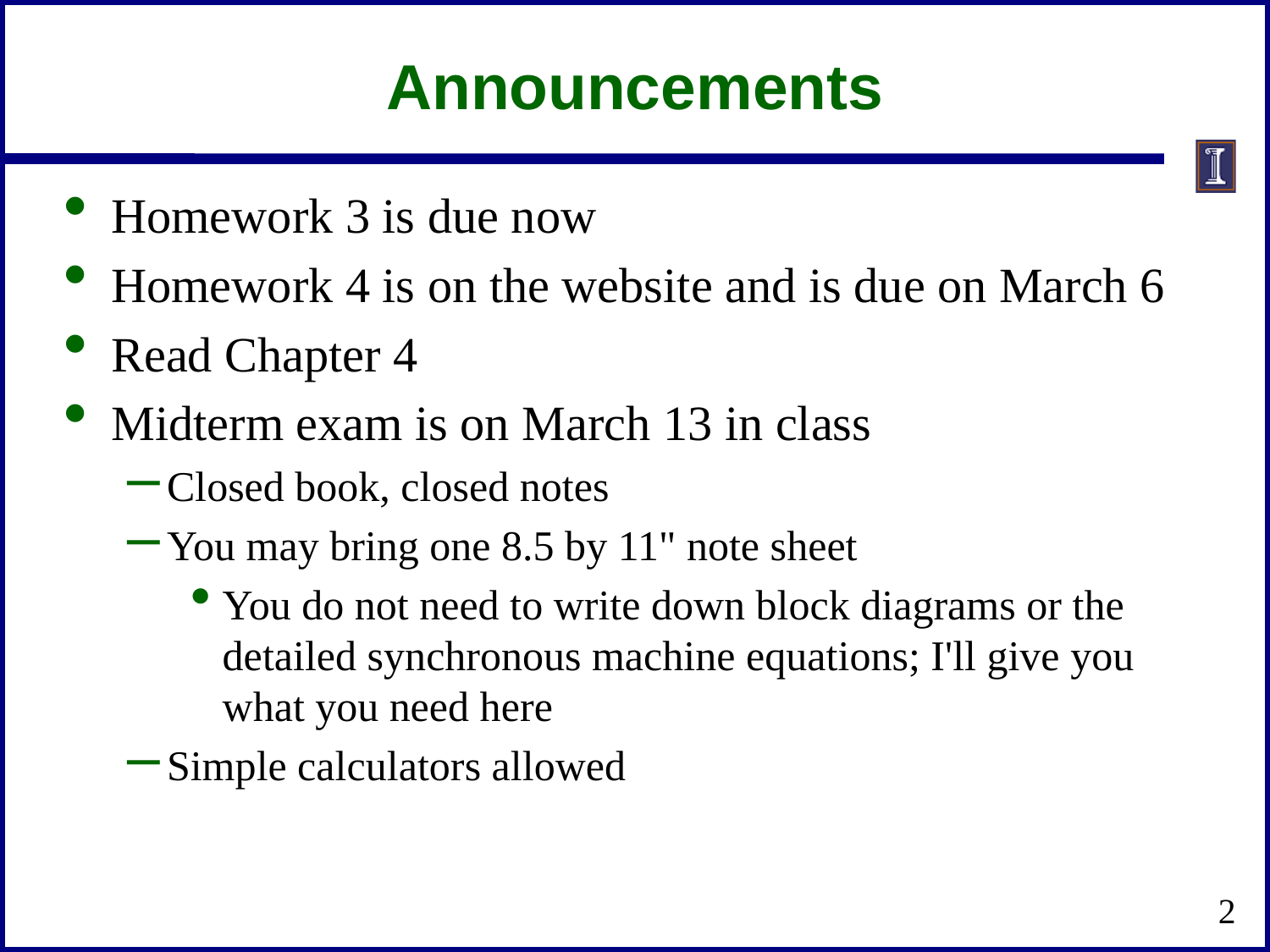

# Announcements
Homework 3 is due now
Homework 4 is on the website and is due on March 6
Read Chapter 4
Midterm exam is on March 13 in class
Closed book, closed notes
You may bring one 8.5 by 11" note sheet
You do not need to write down block diagrams or the detailed synchronous machine equations; I'll give you what you need here
Simple calculators allowed
2